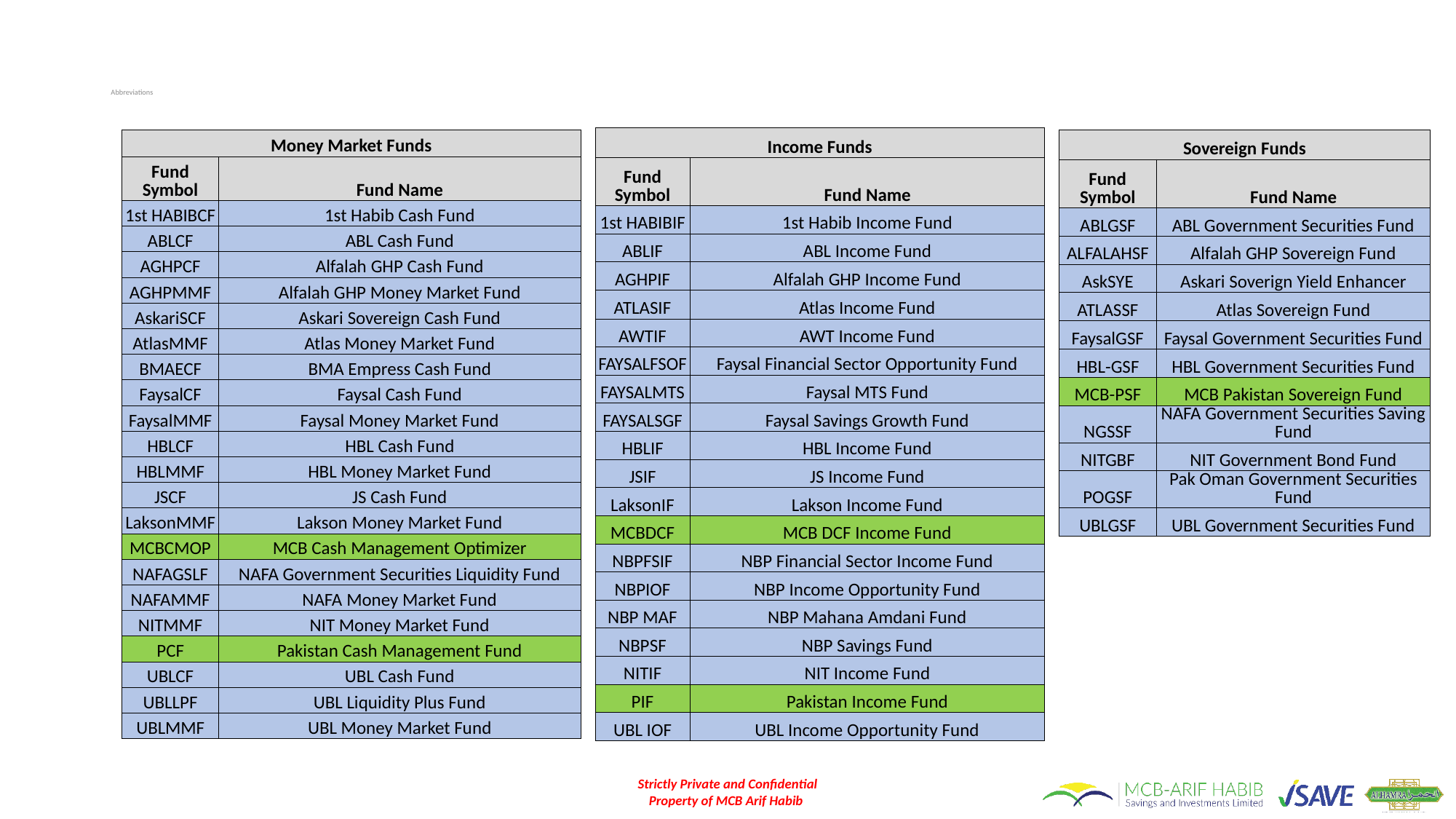

# Abbreviations
| Income Funds |  |
| --- | --- |
| Fund Symbol | Fund Name |
| 1st HABIBIF | 1st Habib Income Fund |
| ABLIF | ABL Income Fund |
| AGHPIF | Alfalah GHP Income Fund |
| ATLASIF | Atlas Income Fund |
| AWTIF | AWT Income Fund |
| FAYSALFSOF | Faysal Financial Sector Opportunity Fund |
| FAYSALMTS | Faysal MTS Fund |
| FAYSALSGF | Faysal Savings Growth Fund |
| HBLIF | HBL Income Fund |
| JSIF | JS Income Fund |
| LaksonIF | Lakson Income Fund |
| MCBDCF | MCB DCF Income Fund |
| NBPFSIF | NBP Financial Sector Income Fund |
| NBPIOF | NBP Income Opportunity Fund |
| NBP MAF | NBP Mahana Amdani Fund |
| NBPSF | NBP Savings Fund |
| NITIF | NIT Income Fund |
| PIF | Pakistan Income Fund |
| UBL IOF | UBL Income Opportunity Fund |
| Money Market Funds |  |
| --- | --- |
| Fund Symbol | Fund Name |
| 1st HABIBCF | 1st Habib Cash Fund |
| ABLCF | ABL Cash Fund |
| AGHPCF | Alfalah GHP Cash Fund |
| AGHPMMF | Alfalah GHP Money Market Fund |
| AskariSCF | Askari Sovereign Cash Fund |
| AtlasMMF | Atlas Money Market Fund |
| BMAECF | BMA Empress Cash Fund |
| FaysalCF | Faysal Cash Fund |
| FaysalMMF | Faysal Money Market Fund |
| HBLCF | HBL Cash Fund |
| HBLMMF | HBL Money Market Fund |
| JSCF | JS Cash Fund |
| LaksonMMF | Lakson Money Market Fund |
| MCBCMOP | MCB Cash Management Optimizer |
| NAFAGSLF | NAFA Government Securities Liquidity Fund |
| NAFAMMF | NAFA Money Market Fund |
| NITMMF | NIT Money Market Fund |
| PCF | Pakistan Cash Management Fund |
| UBLCF | UBL Cash Fund |
| UBLLPF | UBL Liquidity Plus Fund |
| UBLMMF | UBL Money Market Fund |
| Sovereign Funds |  |
| --- | --- |
| Fund Symbol | Fund Name |
| ABLGSF | ABL Government Securities Fund |
| ALFALAHSF | Alfalah GHP Sovereign Fund |
| AskSYE | Askari Soverign Yield Enhancer |
| ATLASSF | Atlas Sovereign Fund |
| FaysalGSF | Faysal Government Securities Fund |
| HBL-GSF | HBL Government Securities Fund |
| MCB-PSF | MCB Pakistan Sovereign Fund |
| NGSSF | NAFA Government Securities Saving Fund |
| NITGBF | NIT Government Bond Fund |
| POGSF | Pak Oman Government Securities Fund |
| UBLGSF | UBL Government Securities Fund |